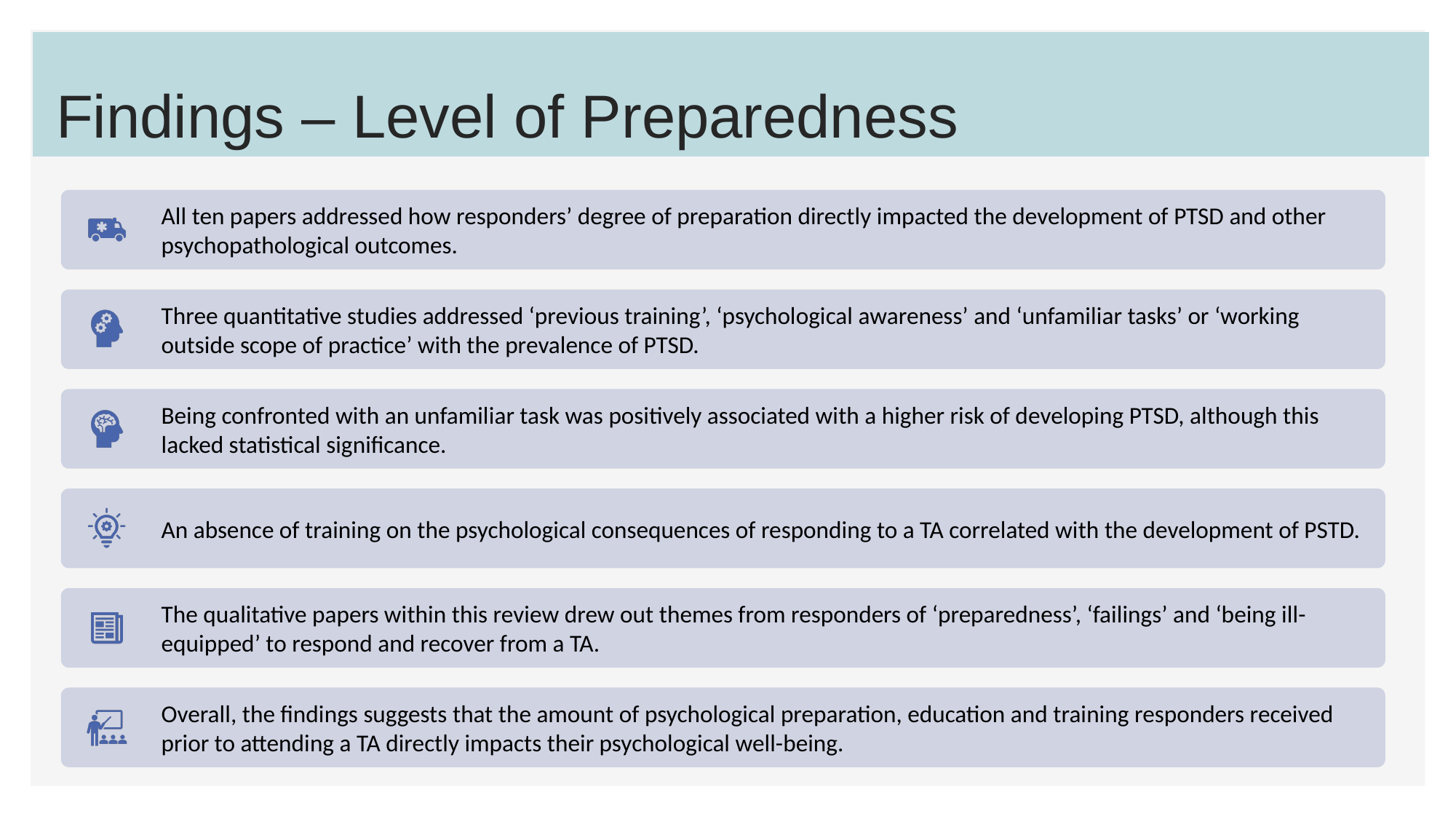

# Findings – Level of Preparedness
All ten papers addressed how responders’ degree of preparation directly impacted the development of PTSD and other psychopathological outcomes.
Three quantitative studies addressed ‘previous training’, ‘psychological awareness’ and ‘unfamiliar tasks’ or ‘working outside scope of practice’ with the prevalence of PTSD.
Being confronted with an unfamiliar task was positively associated with a higher risk of developing PTSD, although this lacked statistical significance.
An absence of training on the psychological consequences of responding to a TA correlated with the development of PSTD.
The qualitative papers within this review drew out themes from responders of ‘preparedness’, ‘failings’ and ‘being ill-equipped’ to respond and recover from a TA.
Overall, the findings suggests that the amount of psychological preparation, education and training responders received prior to attending a TA directly impacts their psychological well-being.